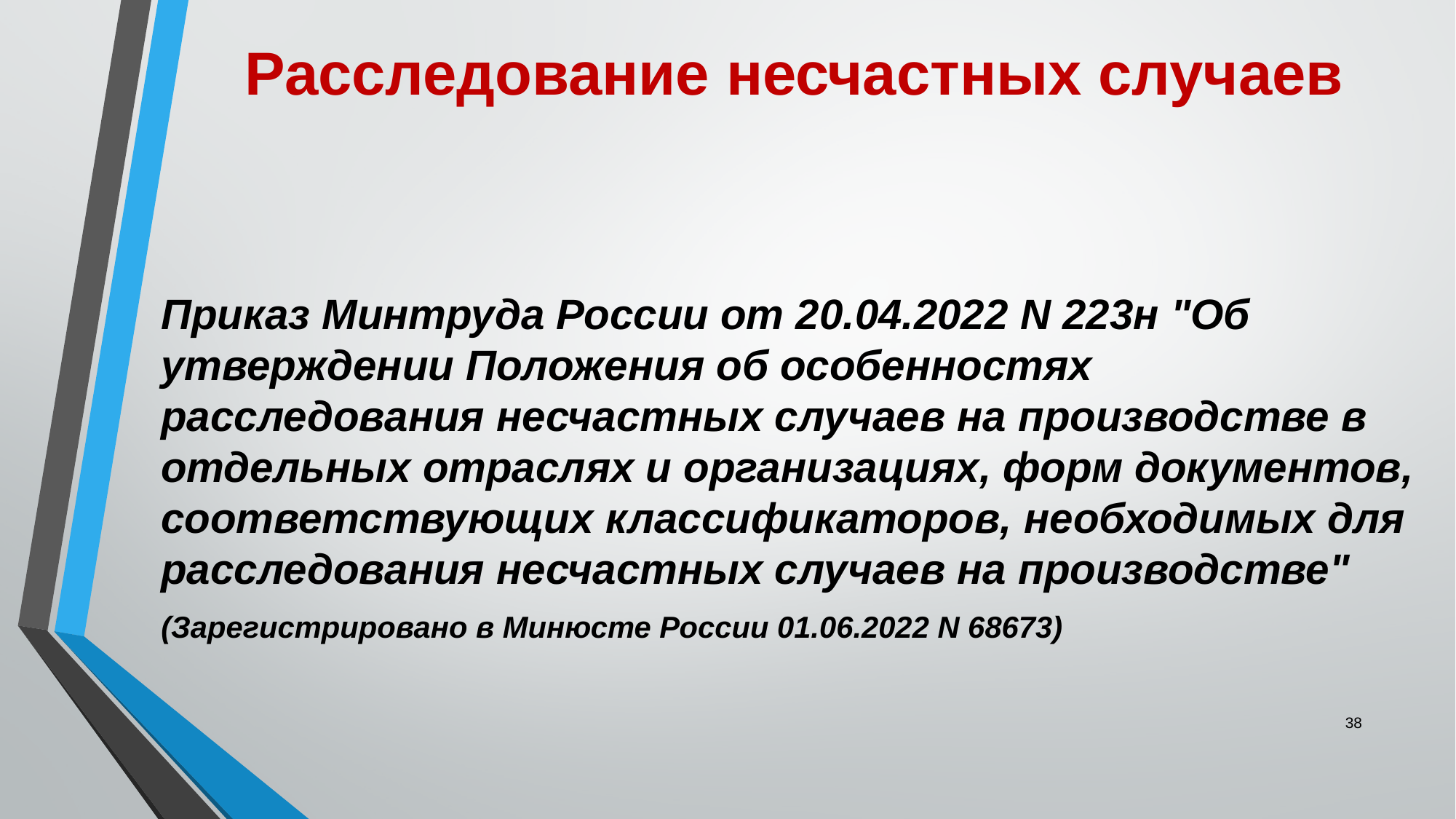

# Расследование несчастных случаев
Приказ Минтруда России от 20.04.2022 N 223н "Об утверждении Положения об особенностях расследования несчастных случаев на производстве в отдельных отраслях и организациях, форм документов, соответствующих классификаторов, необходимых для расследования несчастных случаев на производстве"
(Зарегистрировано в Минюсте России 01.06.2022 N 68673)
38